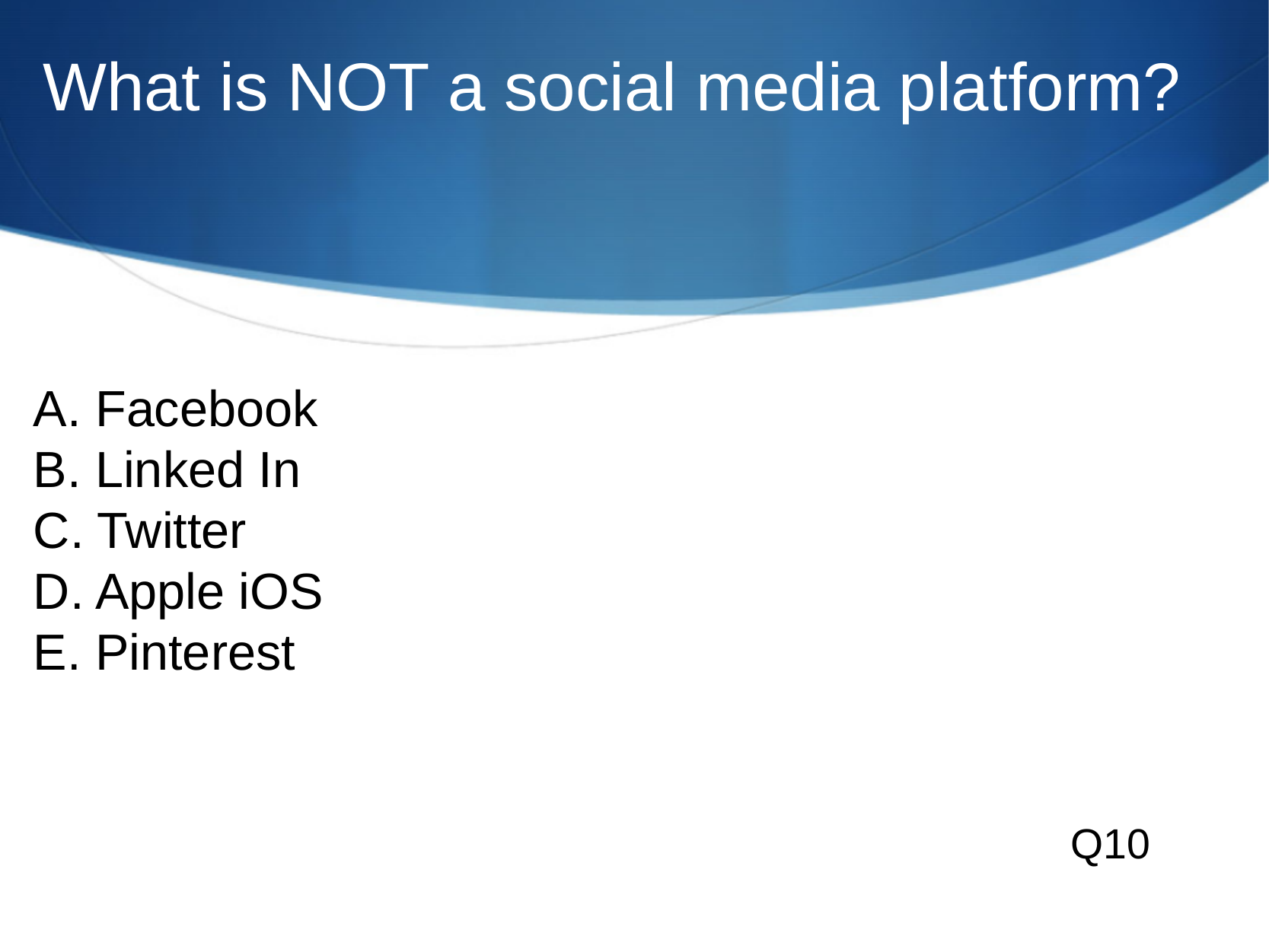

# What is NOT a social media platform?
A. Facebook
B. Linked In
C. Twitter
D. Apple iOS
E. Pinterest
Q10